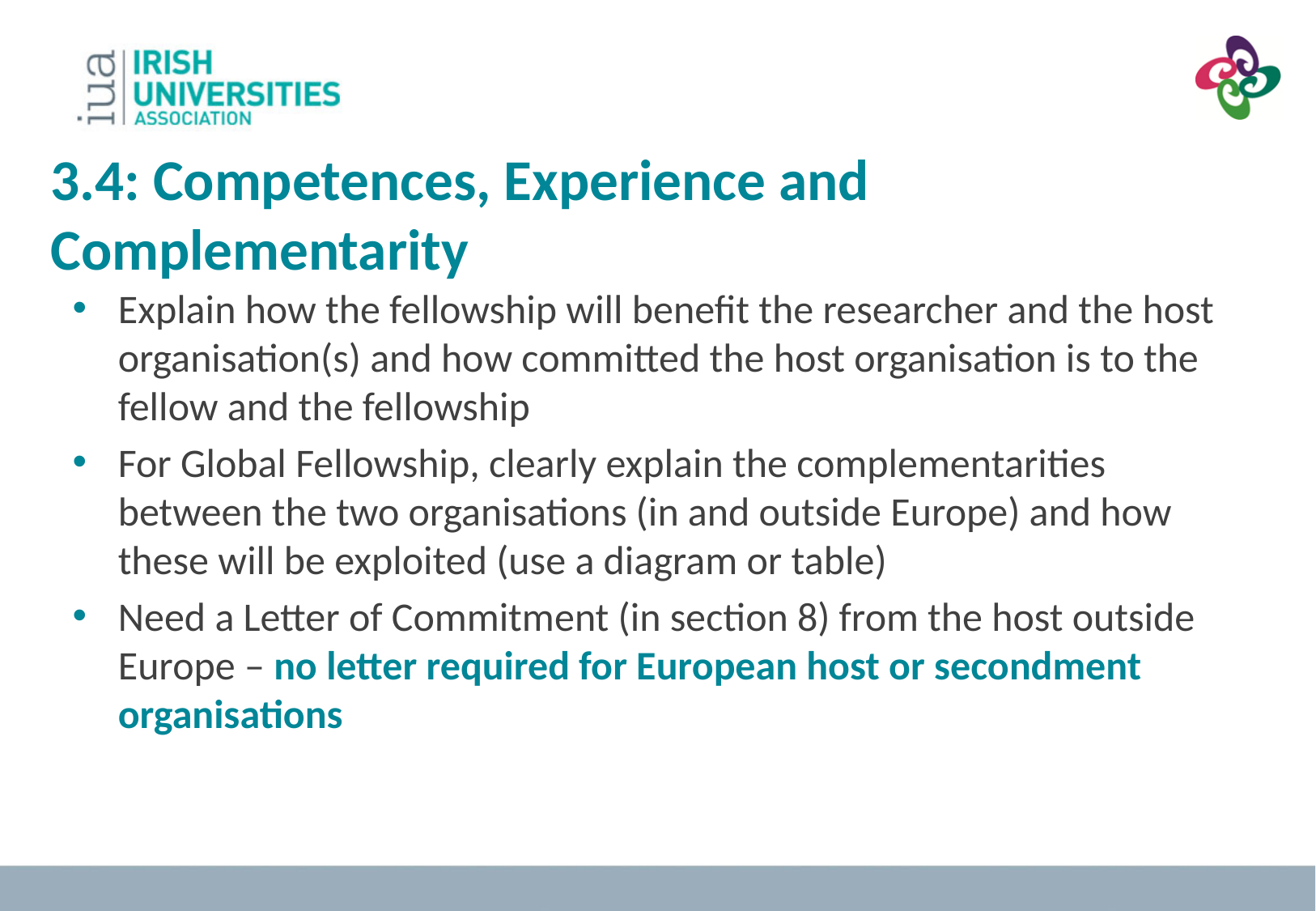

3.4: Competences, Experience and Complementarity
Explain how the fellowship will benefit the researcher and the host organisation(s) and how committed the host organisation is to the fellow and the fellowship
For Global Fellowship, clearly explain the complementarities between the two organisations (in and outside Europe) and how these will be exploited (use a diagram or table)
Need a Letter of Commitment (in section 8) from the host outside Europe – no letter required for European host or secondment organisations